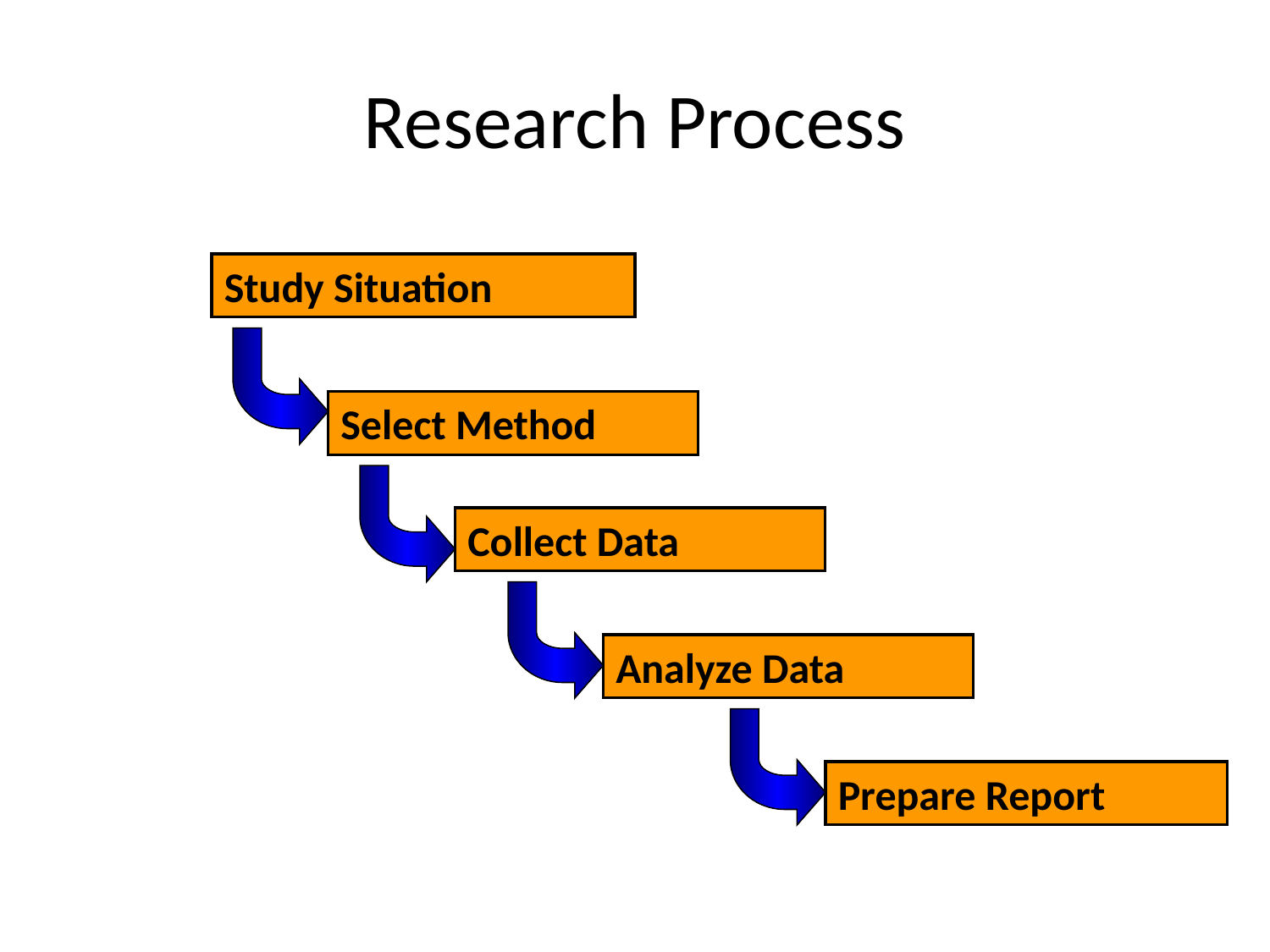

# Research Process
Study Situation

Select Method

Collect Data

Analyze Data

Prepare Report